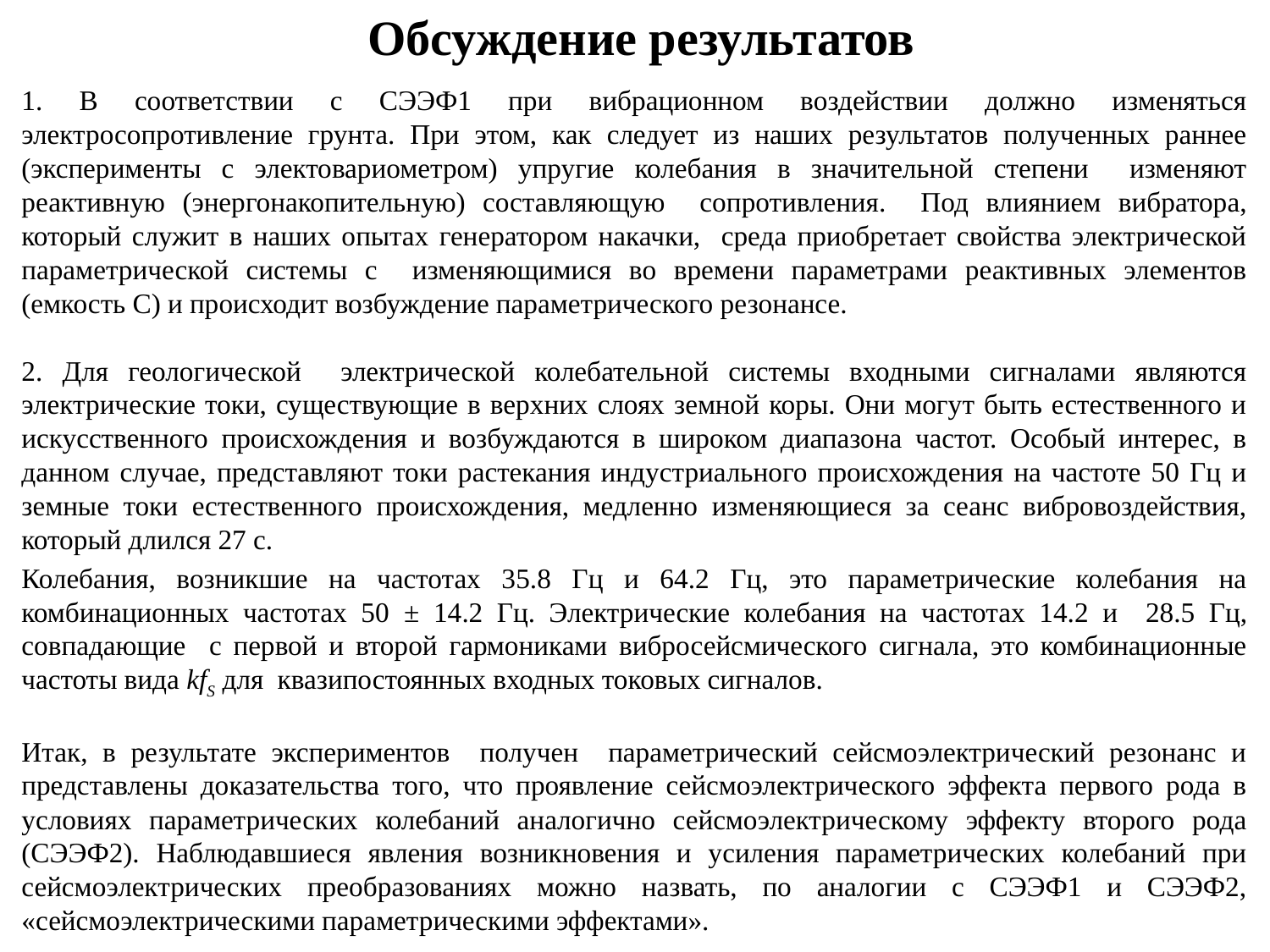

Обсуждение результатов
1. В соответствии с СЭЭФ1 при вибрационном воздействии должно изменяться электросопротивление грунта. При этом, как следует из наших результатов полученных раннее (эксперименты с электовариометром) упругие колебания в значительной степени  изменяют реактивную (энергонакопительную) составляющую  сопротивления.  Под влиянием вибратора, который служит в наших опытах генератором накачки,  среда приобретает свойства электрической параметрической системы с  изменяющимися во времени параметрами реактивных элементов (емкость С) и происходит возбуждение параметрического резонансе.

2. Для геологической  электрической колебательной системы входными сигналами являются электрические токи, существующие в верхних слоях земной коры. Они могут быть естественного и искусственного происхождения и возбуждаются в широком диапазона частот. Особый интерес, в данном случае, представляют токи растекания индустриального происхождения на частоте 50 Гц и земные токи естественного происхождения, медленно изменяющиеся за сеанс вибровоздействия, который длился 27 с.
Колебания, возникшие на частотах 35.8 Гц и 64.2 Гц, это параметрические колебания на комбинационных частотах 50 ± 14.2 Гц. Электрические колебания на частотах 14.2 и  28.5 Гц, совпадающие  с первой и второй гармониками вибросейсмического сигнала, это комбинационные частоты вида kfS для  квазипостоянных входных токовых сигналов.

Итак, в результате экспериментов  получен  параметрический сейсмоэлектрический резонанс и представлены доказательства того, что проявление сейсмоэлектрического эффекта первого рода в условиях параметрических колебаний аналогично сейсмоэлектрическому эффекту второго рода (СЭЭФ2). Наблюдавшиеся явления возникновения и усиления параметрических колебаний при сейсмоэлектрических преобразованиях можно назвать, по аналогии с СЭЭФ1 и СЭЭФ2, «сейсмоэлектрическими параметрическими эффектами».